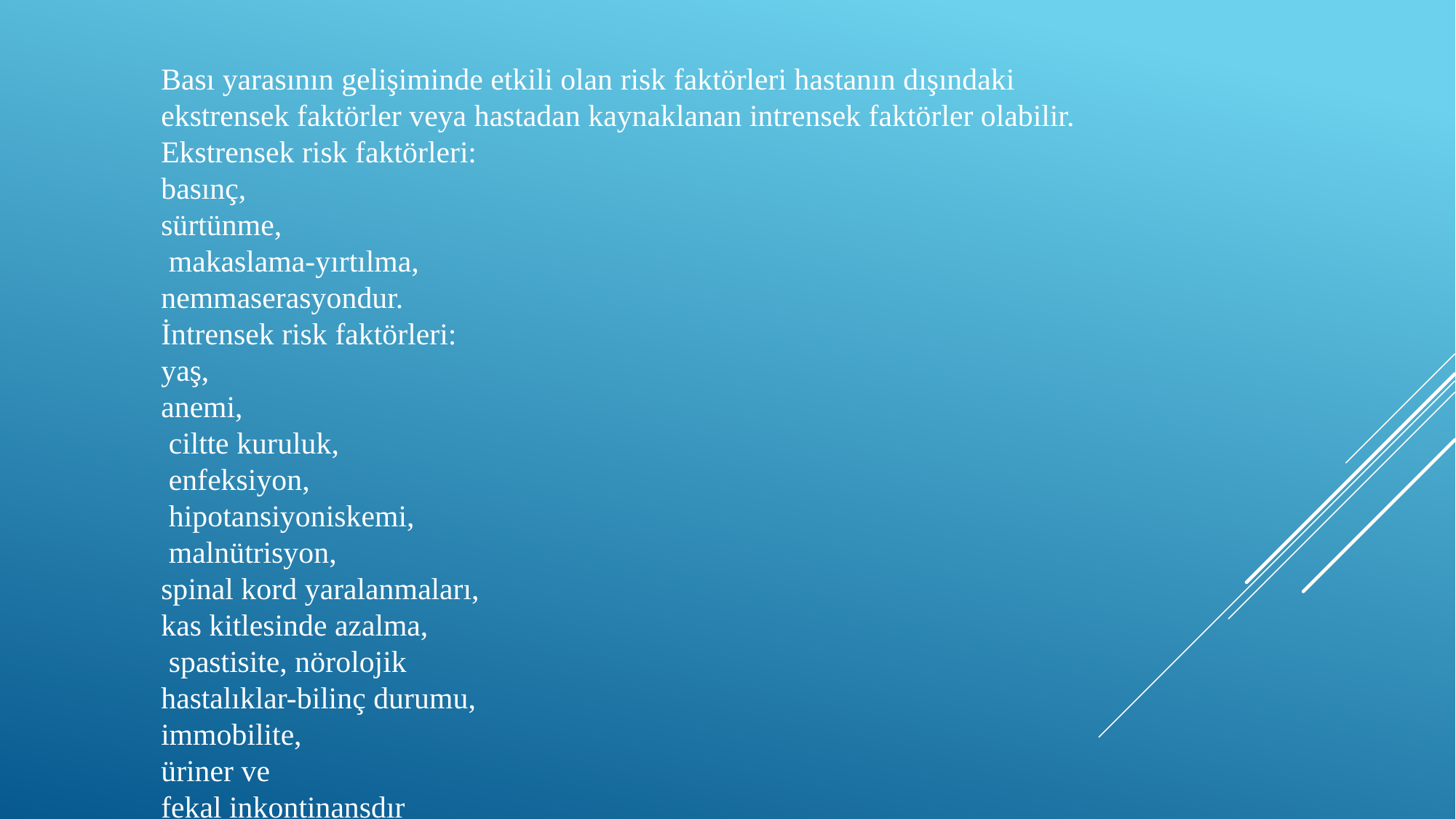

Bası yarasının gelişiminde etkili olan risk faktörleri hastanın dışındaki ekstrensek faktörler veya hastadan kaynaklanan intrensek faktörler olabilir.
Ekstrensek risk faktörleri:
basınç,
sürtünme,
 makaslama-yırtılma,
nemmaserasyondur.
İntrensek risk faktörleri:
yaş,
anemi,
 ciltte kuruluk,
 enfeksiyon,
 hipotansiyoniskemi,
 malnütrisyon,
spinal kord yaralanmaları,
kas kitlesinde azalma,
 spastisite, nörolojik
hastalıklar-bilinç durumu,
immobilite,
üriner ve
fekal inkontinansdır